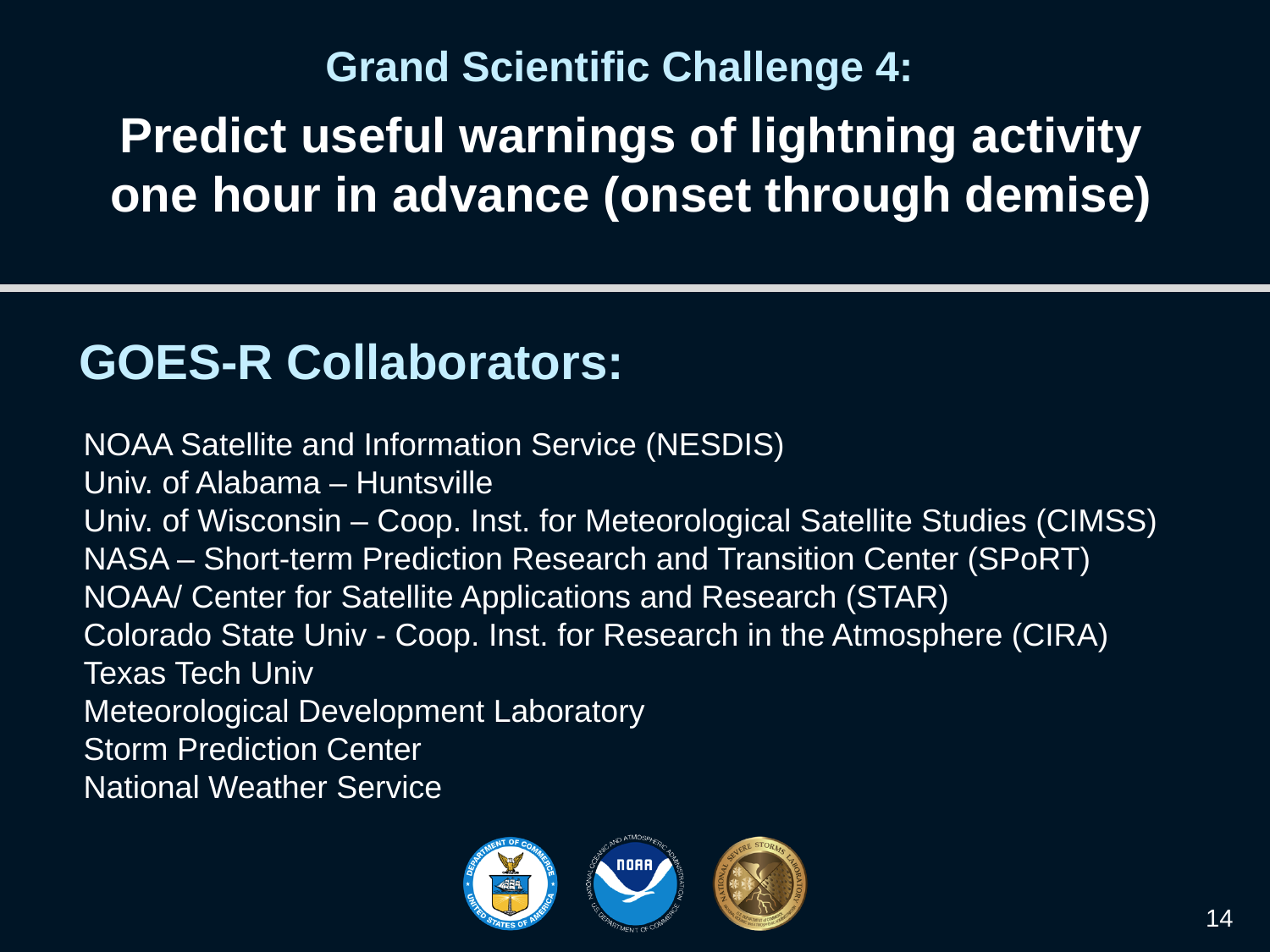

Grand Scientific Challenge 4:
# Predict useful warnings of lightning activity one hour in advance (onset through demise)
GOES-R Collaborators:
NOAA Satellite and Information Service (NESDIS)
Univ. of Alabama – Huntsville
Univ. of Wisconsin – Coop. Inst. for Meteorological Satellite Studies (CIMSS)
NASA – Short-term Prediction Research and Transition Center (SPoRT)
NOAA/ Center for Satellite Applications and Research (STAR)
Colorado State Univ - Coop. Inst. for Research in the Atmosphere (CIRA)
Texas Tech Univ
Meteorological Development Laboratory
Storm Prediction Center
National Weather Service
14